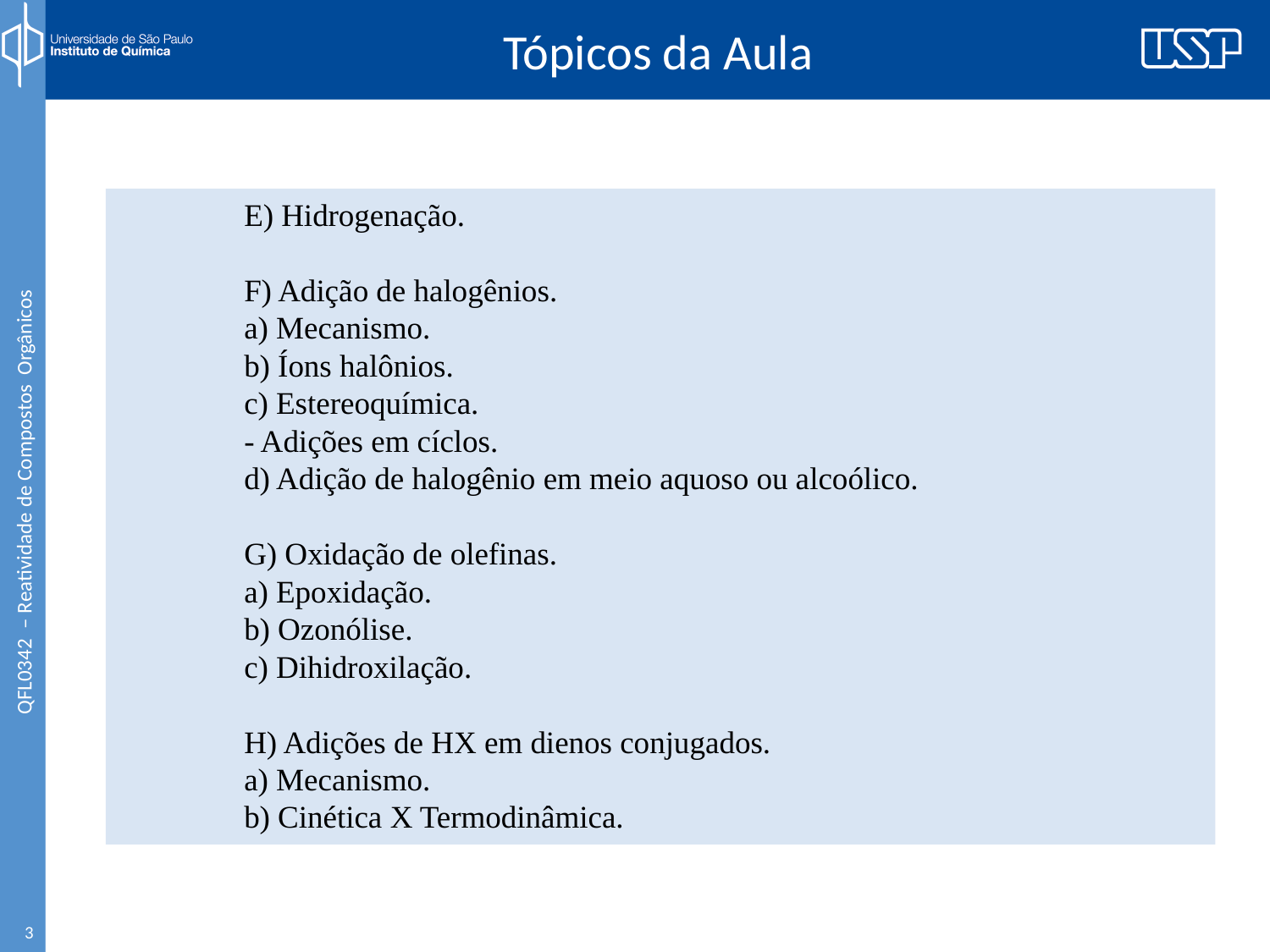

# Tópicos da Aula

	E) Hidrogenação.

	F) Adição de halogênios.
		a) Mecanismo.
		b) Íons halônios.
		c) Estereoquímica.
			- Adições em cíclos.
		d) Adição de halogênio em meio aquoso ou alcoólico.

	G) Oxidação de olefinas.
		a) Epoxidação.
		b) Ozonólise.
		c) Dihidroxilação.

	H) Adições de HX em dienos conjugados.
		a) Mecanismo.
		b) Cinética X Termodinâmica.
3